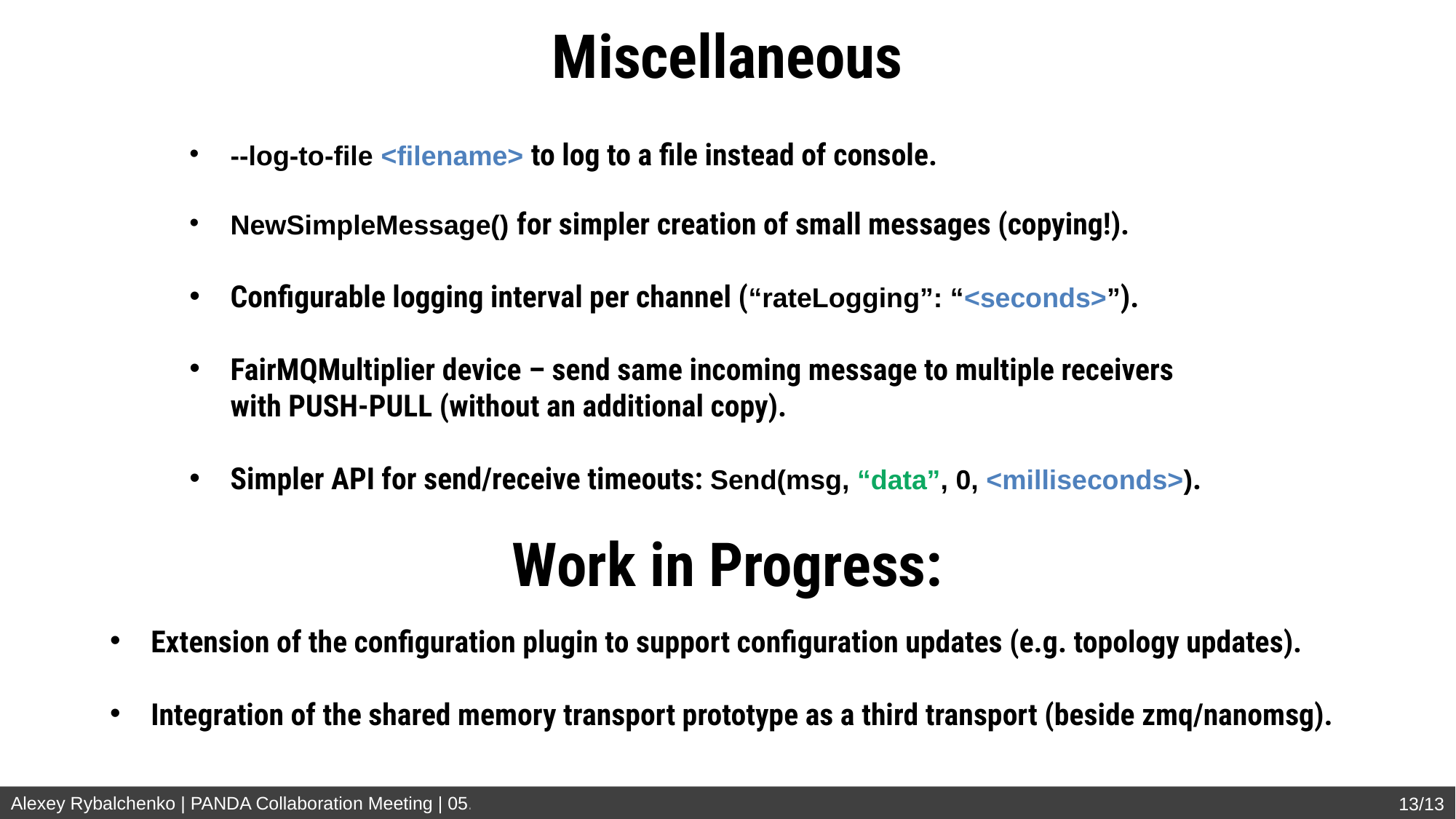

Miscellaneous
--log-to-file <filename> to log to a file instead of console.

NewSimpleMessage() for simpler creation of small messages (copying!).

Configurable logging interval per channel (“rateLogging”: “<seconds>”).

FairMQMultiplier device – send same incoming message to multiple receivers with PUSH-PULL (without an additional copy).

Simpler API for send/receive timeouts: Send(msg, “data”, 0, <milliseconds>).
Work in Progress:
Extension of the configuration plugin to support configuration updates (e.g. topology updates).

Integration of the shared memory transport prototype as a third transport (beside zmq/nanomsg).
Alexey Rybalchenko | PANDA Collaboration Meeting | 05.12.2016
13/13